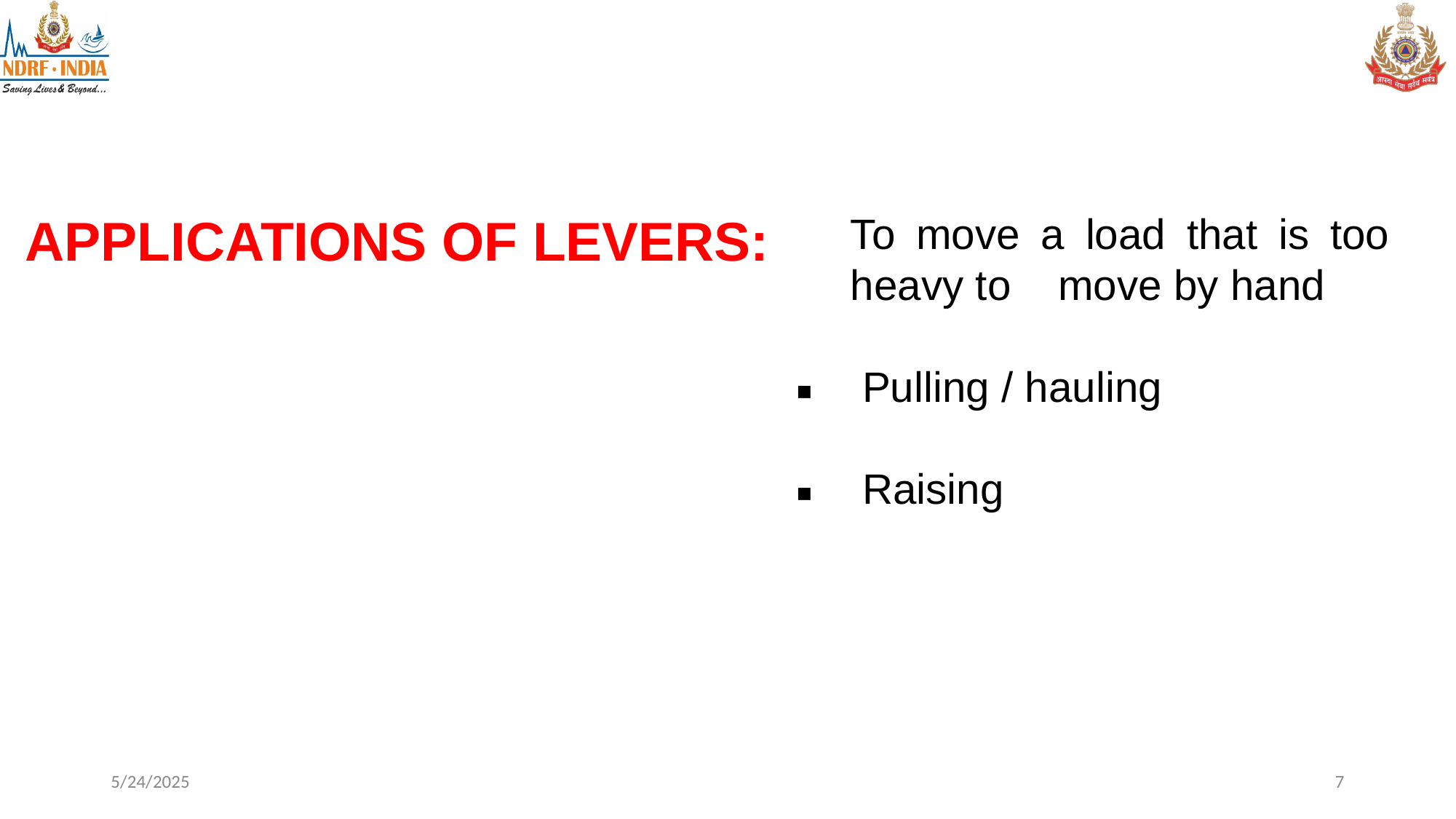

APPLICATIONS OF LEVERS:
To move a load that is too heavy to    move by hand

 Pulling / hauling

 Raising

5/24/2025
7